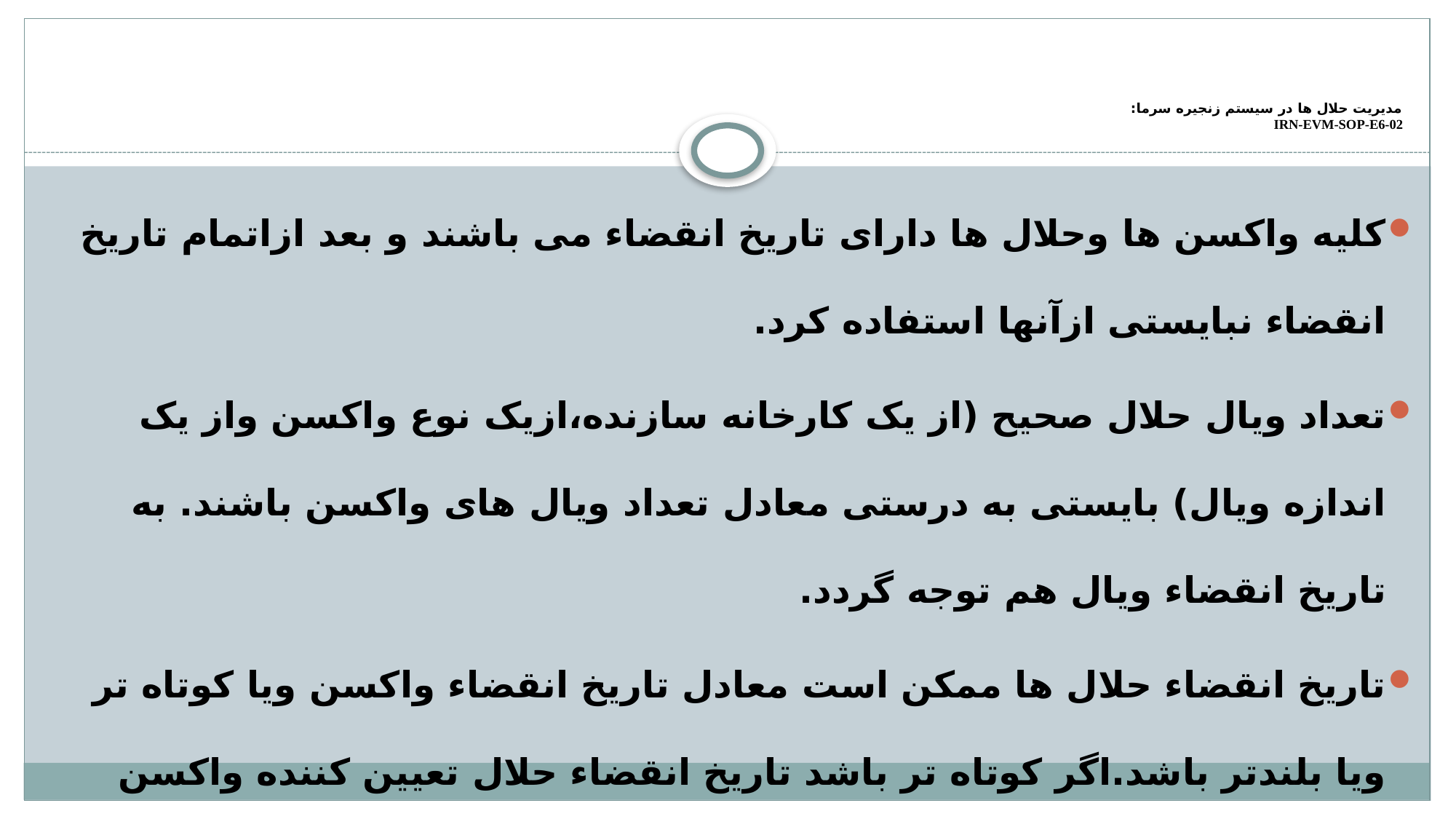

# مدیریت حلال ها در سیستم زنجیره سرما: IRN-EVM-SOP-E6-02
کلیه واکسن ها وحلال ها دارای تاریخ انقضاء می باشند و بعد ازاتمام تاریخ انقضاء نبایستی ازآنها استفاده کرد.
تعداد ویال حلال صحیح (از یک کارخانه سازنده،ازیک نوع واکسن واز یک اندازه ویال) بایستی به درستی معادل تعداد ویال های واکسن باشند. به تاریخ انقضاء ویال هم توجه گردد.
تاریخ انقضاء حلال ها ممکن است معادل تاریخ انقضاء واکسن ویا کوتاه تر ویا بلندتر باشد.اگر کوتاه تر باشد تاریخ انقضاء حلال تعیین کننده واکسن خواهد بود.
حلال ها به همراه واکسن درمای 2+ تا 8+ نگهداری شود.